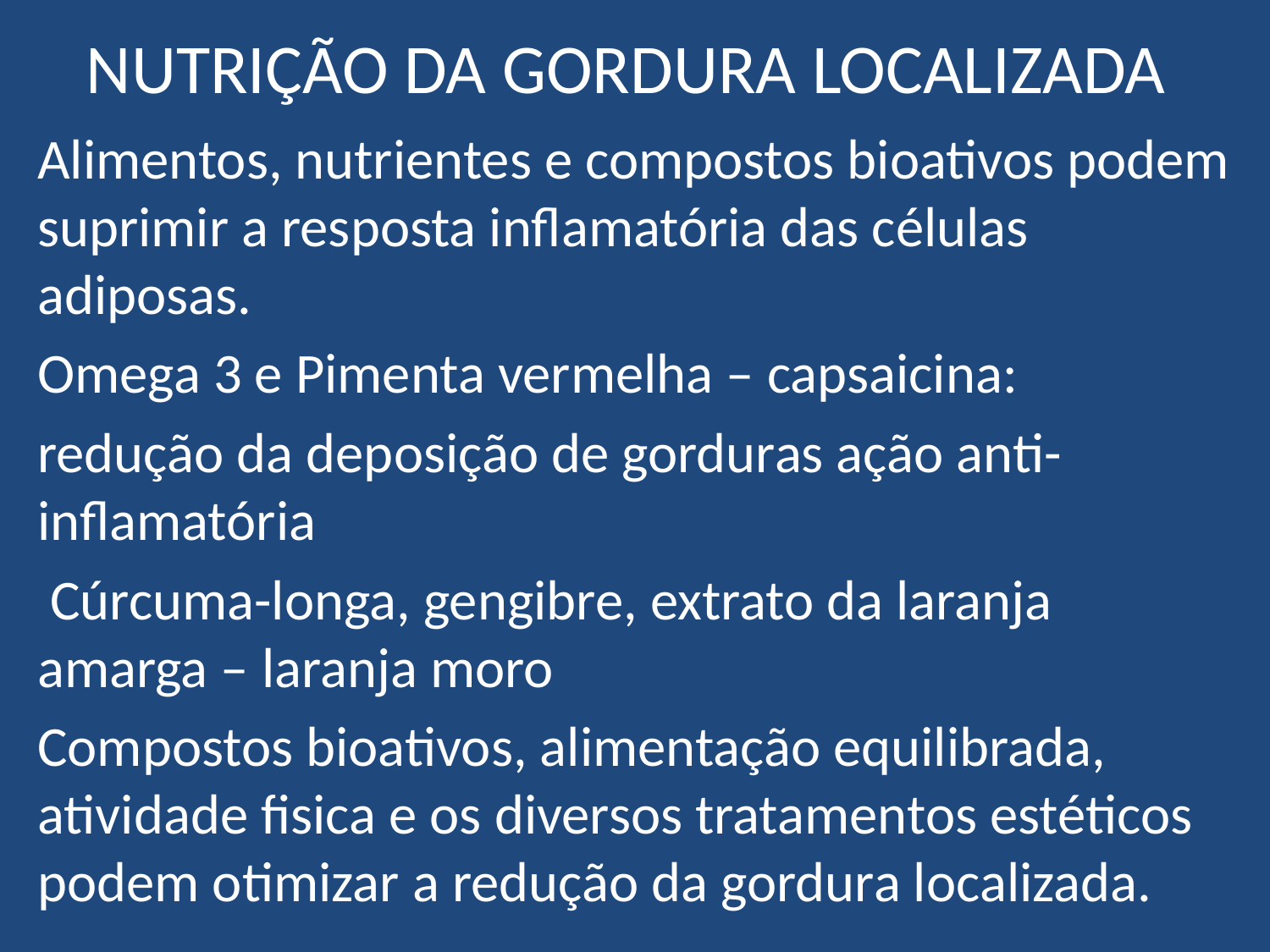

# NUTRIÇÃO DA GORDURA LOCALIZADA
Alimentos, nutrientes e compostos bioativos podem suprimir a resposta inflamatória das células adiposas.
Omega 3 e Pimenta vermelha – capsaicina:
redução da deposição de gorduras ação anti-inflamatória
 Cúrcuma-longa, gengibre, extrato da laranja amarga – laranja moro
Compostos bioativos, alimentação equilibrada,  atividade fisica e os diversos tratamentos estéticos podem otimizar a redução da gordura localizada.